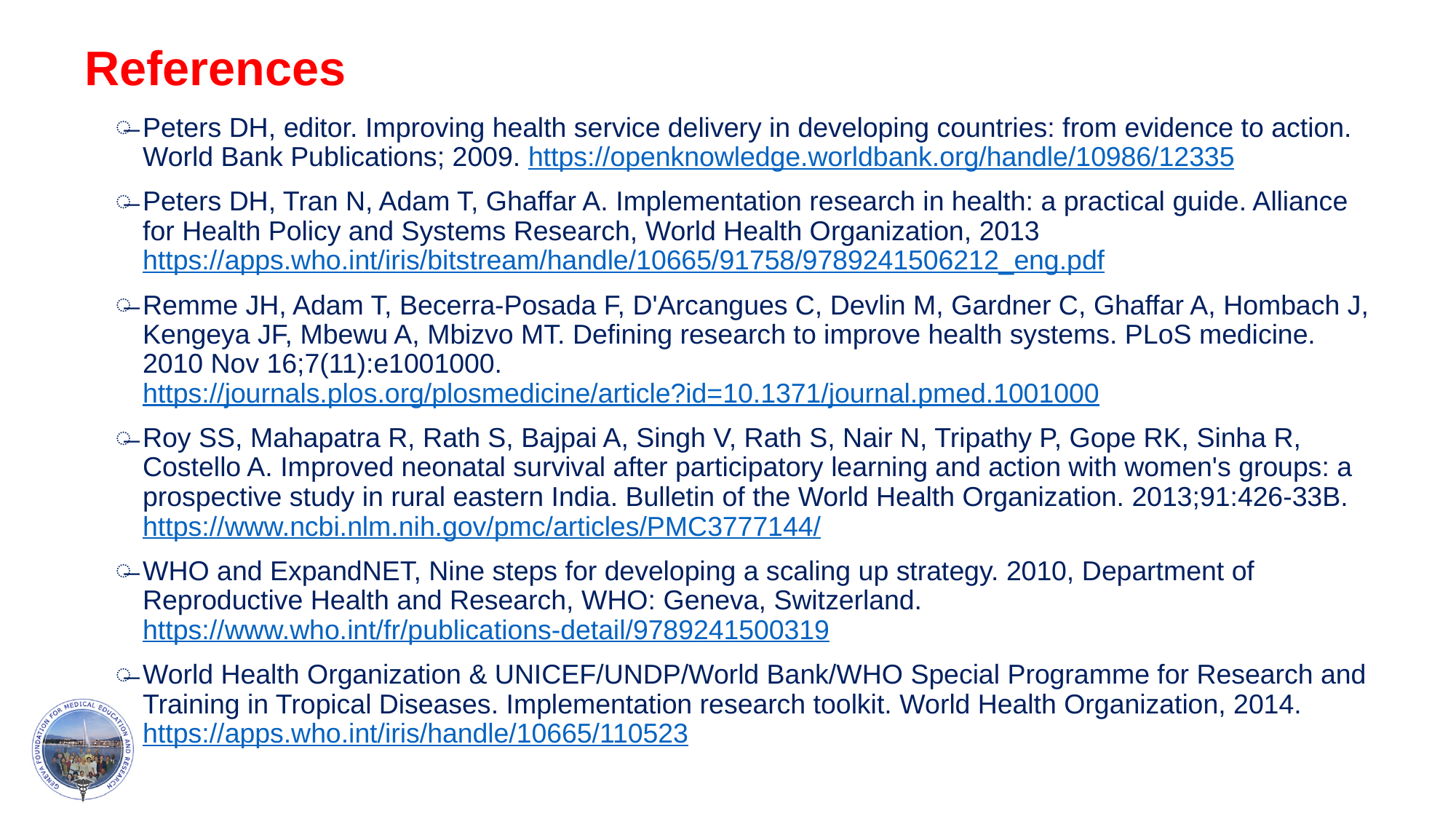

# References
Peters DH, editor. Improving health service delivery in developing countries: from evidence to action. World Bank Publications; 2009. https://openknowledge.worldbank.org/handle/10986/12335
Peters DH, Tran N, Adam T, Ghaffar A. Implementation research in health: a practical guide. Alliance for Health Policy and Systems Research, World Health Organization, 2013 https://apps.who.int/iris/bitstream/handle/10665/91758/9789241506212_eng.pdf
Remme JH, Adam T, Becerra-Posada F, D'Arcangues C, Devlin M, Gardner C, Ghaffar A, Hombach J, Kengeya JF, Mbewu A, Mbizvo MT. Defining research to improve health systems. PLoS medicine. 2010 Nov 16;7(11):e1001000. https://journals.plos.org/plosmedicine/article?id=10.1371/journal.pmed.1001000
Roy SS, Mahapatra R, Rath S, Bajpai A, Singh V, Rath S, Nair N, Tripathy P, Gope RK, Sinha R, Costello A. Improved neonatal survival after participatory learning and action with women's groups: a prospective study in rural eastern India. Bulletin of the World Health Organization. 2013;91:426-33B. https://www.ncbi.nlm.nih.gov/pmc/articles/PMC3777144/
WHO and ExpandNET, Nine steps for developing a scaling up strategy. 2010, Department of Reproductive Health and Research, WHO: Geneva, Switzerland.                 https://www.who.int/fr/publications-detail/9789241500319
World Health Organization & UNICEF/UNDP/World Bank/WHO Special Programme for Research and Training in Tropical Diseases‎. Implementation research toolkit. World Health Organization, 2014. https://apps.who.int/iris/handle/10665/110523